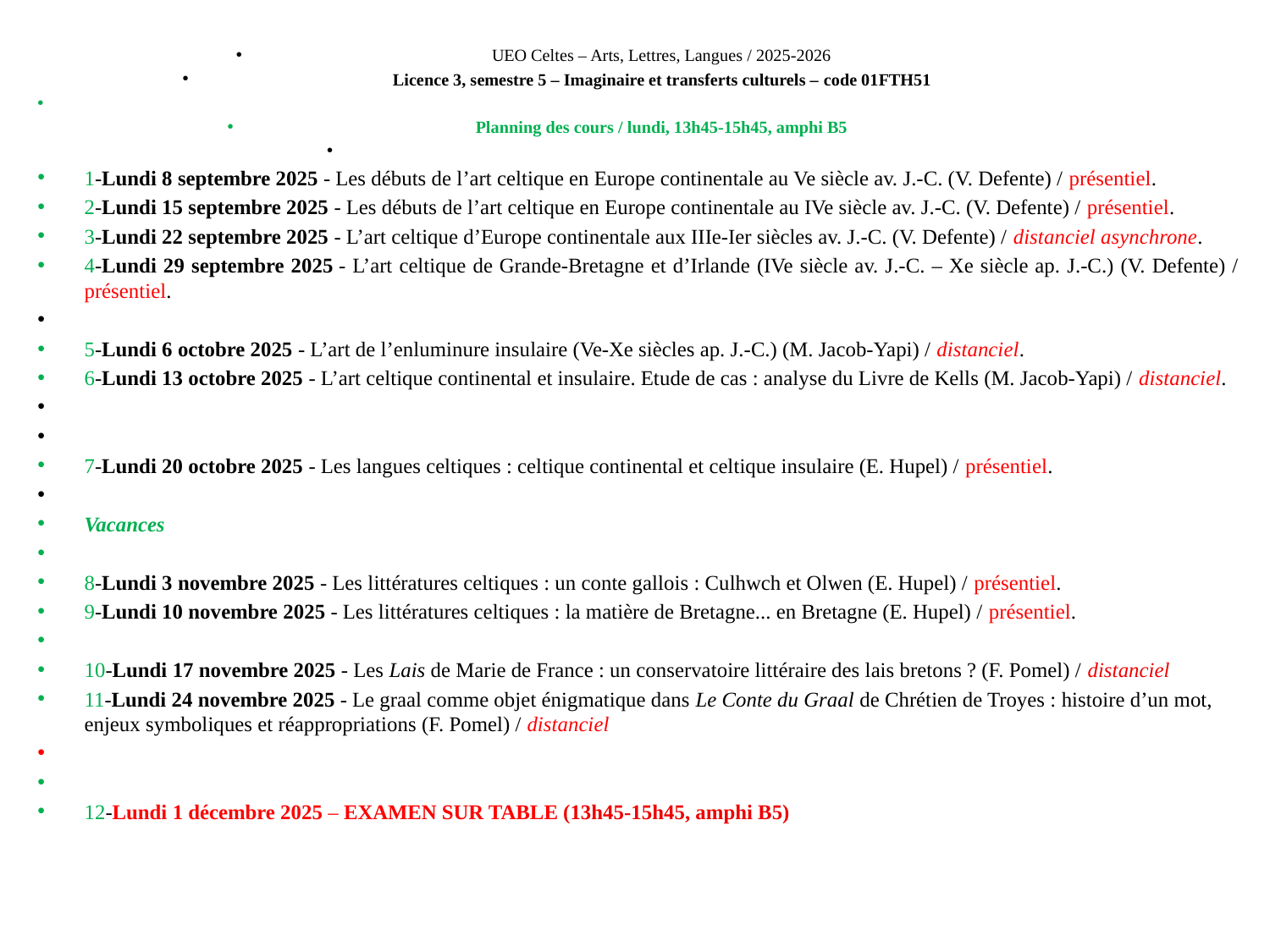

UEO Celtes – Arts, Lettres, Langues / 2025-2026
Licence 3, semestre 5 – Imaginaire et transferts culturels – code 01FTH51

Planning des cours / lundi, 13h45-15h45, amphi B5

1-Lundi 8 septembre 2025 - Les débuts de l’art celtique en Europe continentale au Ve siècle av. J.-C. (V. Defente) / présentiel.
2-Lundi 15 septembre 2025 - Les débuts de l’art celtique en Europe continentale au IVe siècle av. J.-C. (V. Defente) / présentiel.
3-Lundi 22 septembre 2025 - L’art celtique d’Europe continentale aux IIIe-Ier siècles av. J.-C. (V. Defente) / distanciel asynchrone.
4-Lundi 29 septembre 2025 - L’art celtique de Grande-Bretagne et d’Irlande (IVe siècle av. J.-C. – Xe siècle ap. J.-C.) (V. Defente) / présentiel.

5-Lundi 6 octobre 2025 - L’art de l’enluminure insulaire (Ve-Xe siècles ap. J.-C.) (M. Jacob-Yapi) / distanciel.
6-Lundi 13 octobre 2025 - L’art celtique continental et insulaire. Etude de cas : analyse du Livre de Kells (M. Jacob-Yapi) / distanciel.

7-Lundi 20 octobre 2025 - Les langues celtiques : celtique continental et celtique insulaire (E. Hupel) / présentiel.

Vacances

8-Lundi 3 novembre 2025 - Les littératures celtiques : un conte gallois : Culhwch et Olwen (E. Hupel) / présentiel.
9-Lundi 10 novembre 2025 - Les littératures celtiques : la matière de Bretagne... en Bretagne (E. Hupel) / présentiel.

10-Lundi 17 novembre 2025 - Les Lais de Marie de France : un conservatoire littéraire des lais bretons ? (F. Pomel) / distanciel
11-Lundi 24 novembre 2025 - Le graal comme objet énigmatique dans Le Conte du Graal de Chrétien de Troyes : histoire d’un mot, enjeux symboliques et réappropriations (F. Pomel) / distanciel

12-Lundi 1 décembre 2025 – EXAMEN SUR TABLE (13h45-15h45, amphi B5)

#